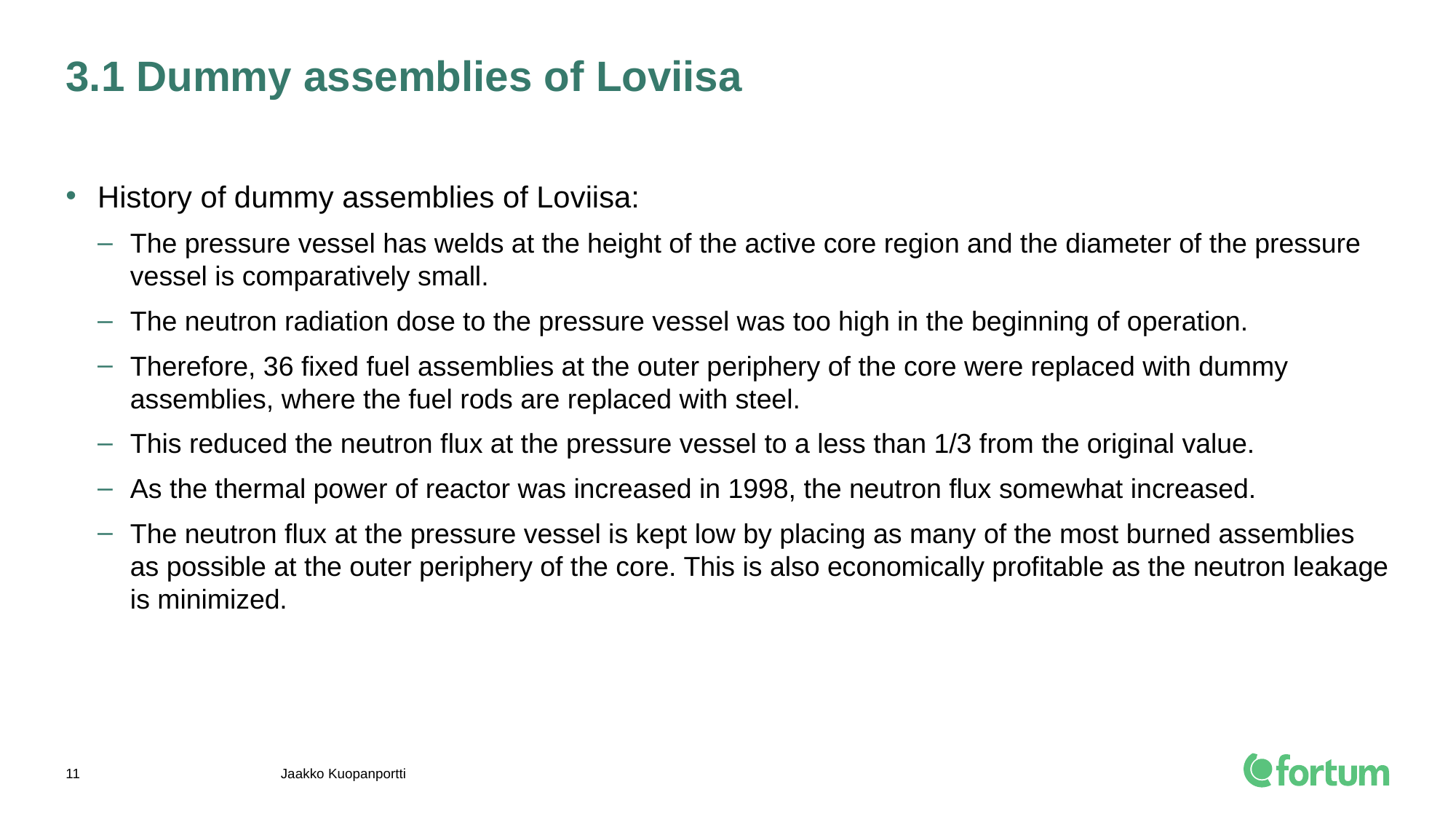

# 3.1 Dummy assemblies of Loviisa
History of dummy assemblies of Loviisa:
The pressure vessel has welds at the height of the active core region and the diameter of the pressure vessel is comparatively small.
The neutron radiation dose to the pressure vessel was too high in the beginning of operation.
Therefore, 36 fixed fuel assemblies at the outer periphery of the core were replaced with dummy assemblies, where the fuel rods are replaced with steel.
This reduced the neutron flux at the pressure vessel to a less than 1/3 from the original value.
As the thermal power of reactor was increased in 1998, the neutron flux somewhat increased.
The neutron flux at the pressure vessel is kept low by placing as many of the most burned assemblies as possible at the outer periphery of the core. This is also economically profitable as the neutron leakage is minimized.
Jaakko Kuopanportti
11